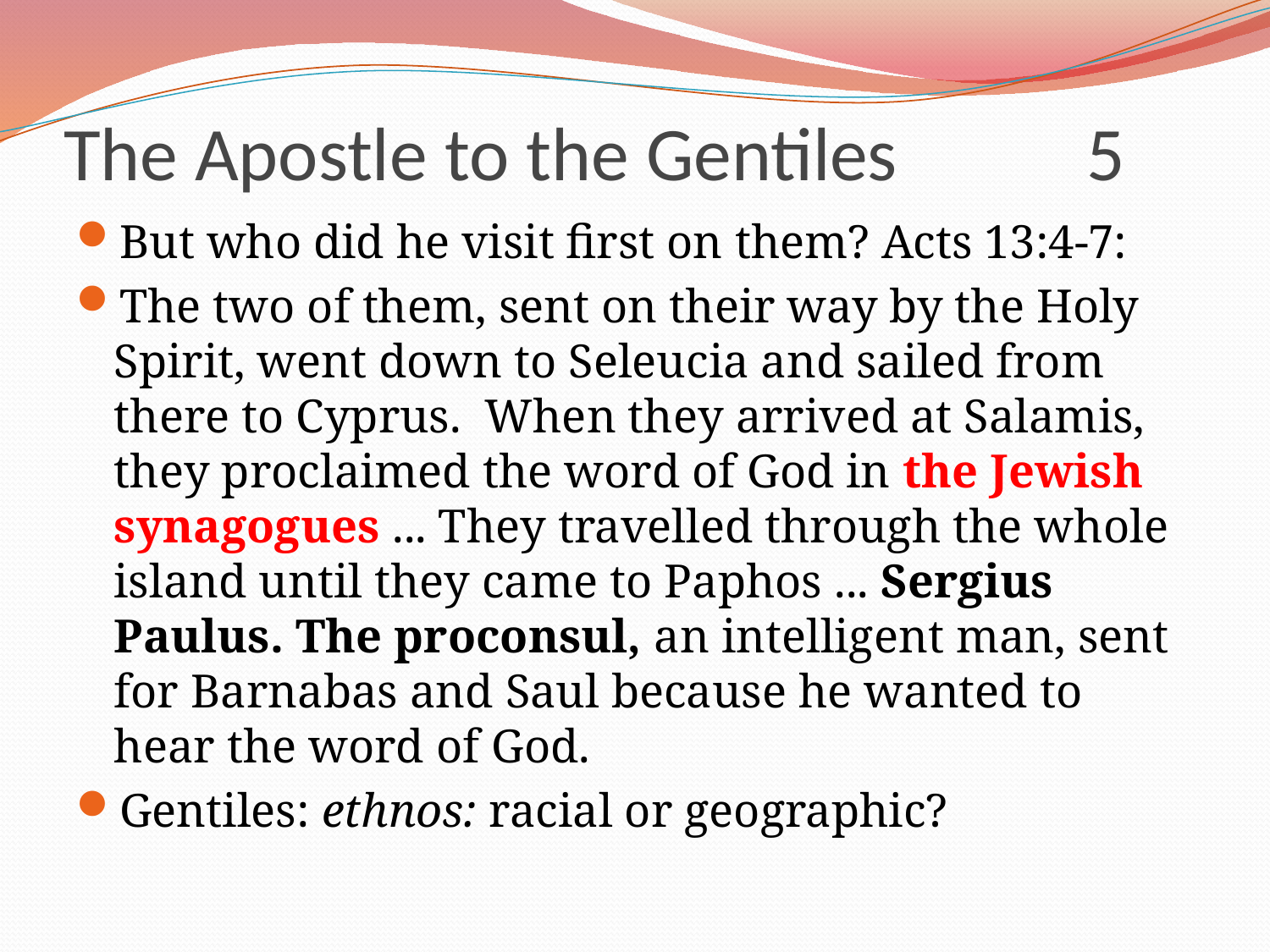

# The Apostle to the Gentiles           5
But who did he visit first on them? Acts 13:4-7:
The two of them, sent on their way by the Holy Spirit, went down to Seleucia and sailed from there to Cyprus.  When they arrived at Salamis, they proclaimed the word of God in the Jewish synagogues ... They travelled through the whole island until they came to Paphos ... Sergius Paulus. The proconsul, an intelligent man, sent for Barnabas and Saul because he wanted to hear the word of God.
Gentiles: ethnos: racial or geographic?